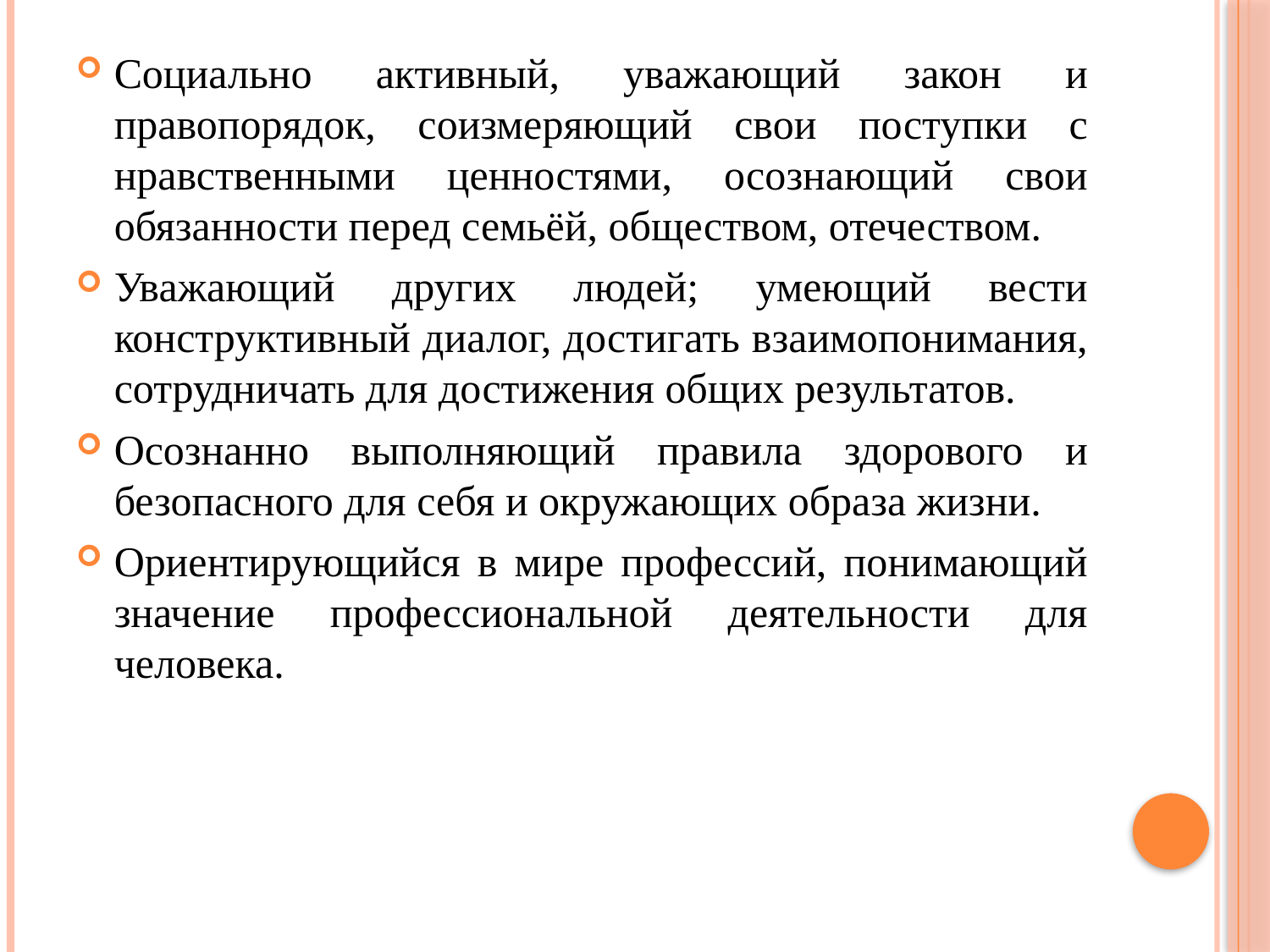

Социально активный, уважающий закон и правопорядок, соизмеряющий свои поступки с нравственными ценностями, осознающий свои обязанности перед семьёй, обществом, отечеством.
Уважающий других людей; умеющий вести конструктивный диалог, достигать взаимопонимания, сотрудничать для достижения общих результатов.
Осознанно выполняющий правила здорового и безопасного для себя и окружающих образа жизни.
Ориентирующийся в мире профессий, понимающий значение профессиональной деятельности для человека.